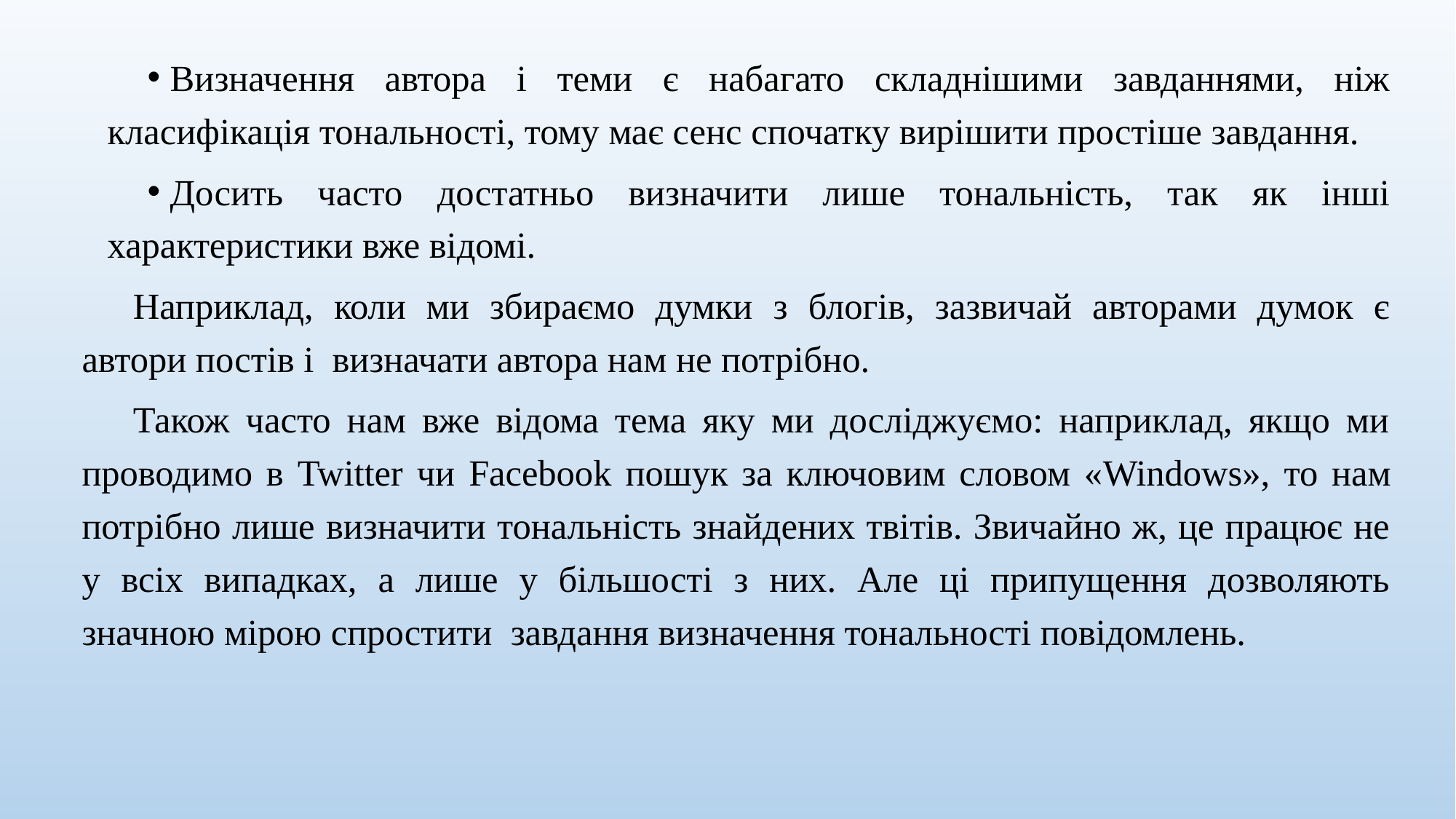

Визначення автора і теми є набагато складнішими завданнями, ніж класифікація тональності, тому має сенс спочатку вирішити простіше завдання.
Досить часто достатньо визначити лише тональність, так як інші характеристики вже відомі.
Наприклад, коли ми збираємо думки з блогів, зазвичай авторами думок є автори постів і  визначати автора нам не потрібно.
Також часто нам вже відома тема яку ми досліджуємо: наприклад, якщо ми проводимо в Twitter чи Facebook пошук за ключовим словом «Windows», то нам потрібно лише визначити тональність знайдених твітів. Звичайно ж, це працює не у всіх випадках, а лише у більшості з них. Але ці припущення дозволяють значною мірою спростити  завдання визначення тональності повідомлень.